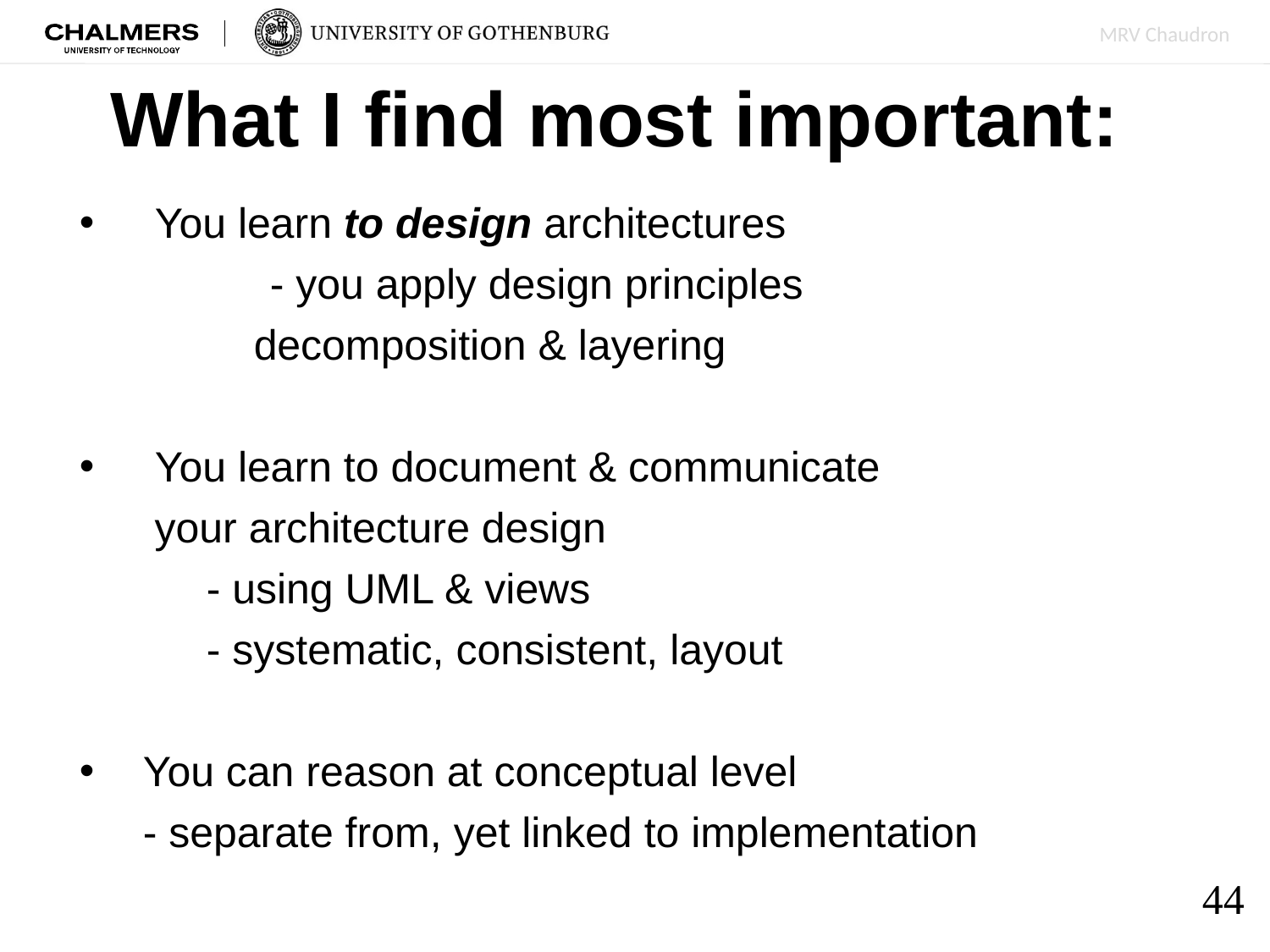

# What I find most important:
 You learn to design architectures
	- you apply design principles
	    decomposition & layering

 You learn to document & communicate
 your architecture design
	- using UML & views
	- systematic, consistent, layout

You can reason at conceptual level
- separate from, yet linked to implementation
44